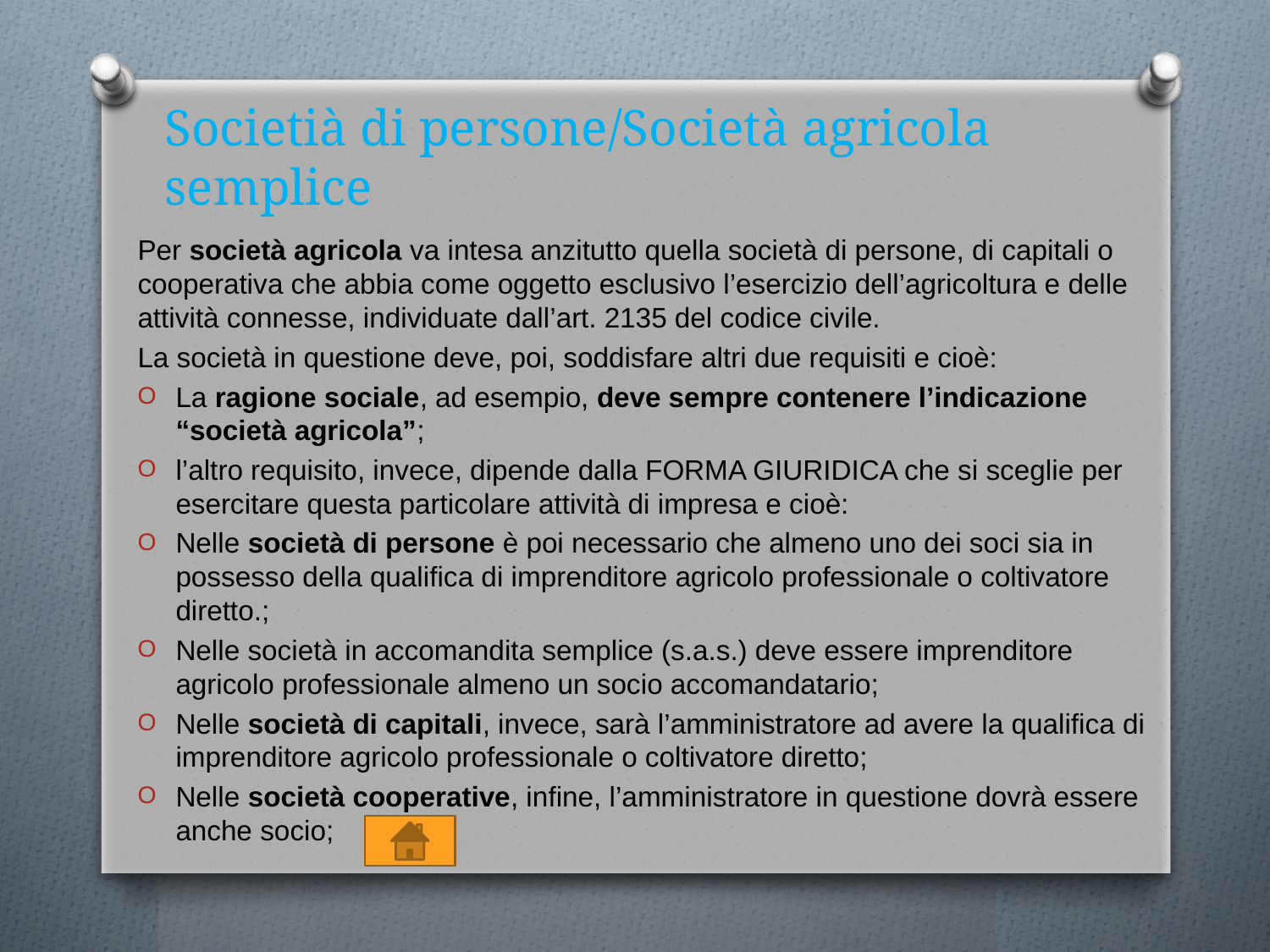

# Societià di persone/Società agricola semplice
Per società agricola va intesa anzitutto quella società di persone, di capitali o cooperativa che abbia come oggetto esclusivo l’esercizio dell’agricoltura e delle attività connesse, individuate dall’art. 2135 del codice civile.
La società in questione deve, poi, soddisfare altri due requisiti e cioè:
La ragione sociale, ad esempio, deve sempre contenere l’indicazione “società agricola”;
l’altro requisito, invece, dipende dalla FORMA GIURIDICA che si sceglie per esercitare questa particolare attività di impresa e cioè:
Nelle società di persone è poi necessario che almeno uno dei soci sia in possesso della qualifica di imprenditore agricolo professionale o coltivatore diretto.;
Nelle società in accomandita semplice (s.a.s.) deve essere imprenditore agricolo professionale almeno un socio accomandatario;
Nelle società di capitali, invece, sarà l’amministratore ad avere la qualifica di imprenditore agricolo professionale o coltivatore diretto;
Nelle società cooperative, infine, l’amministratore in questione dovrà essere anche socio;